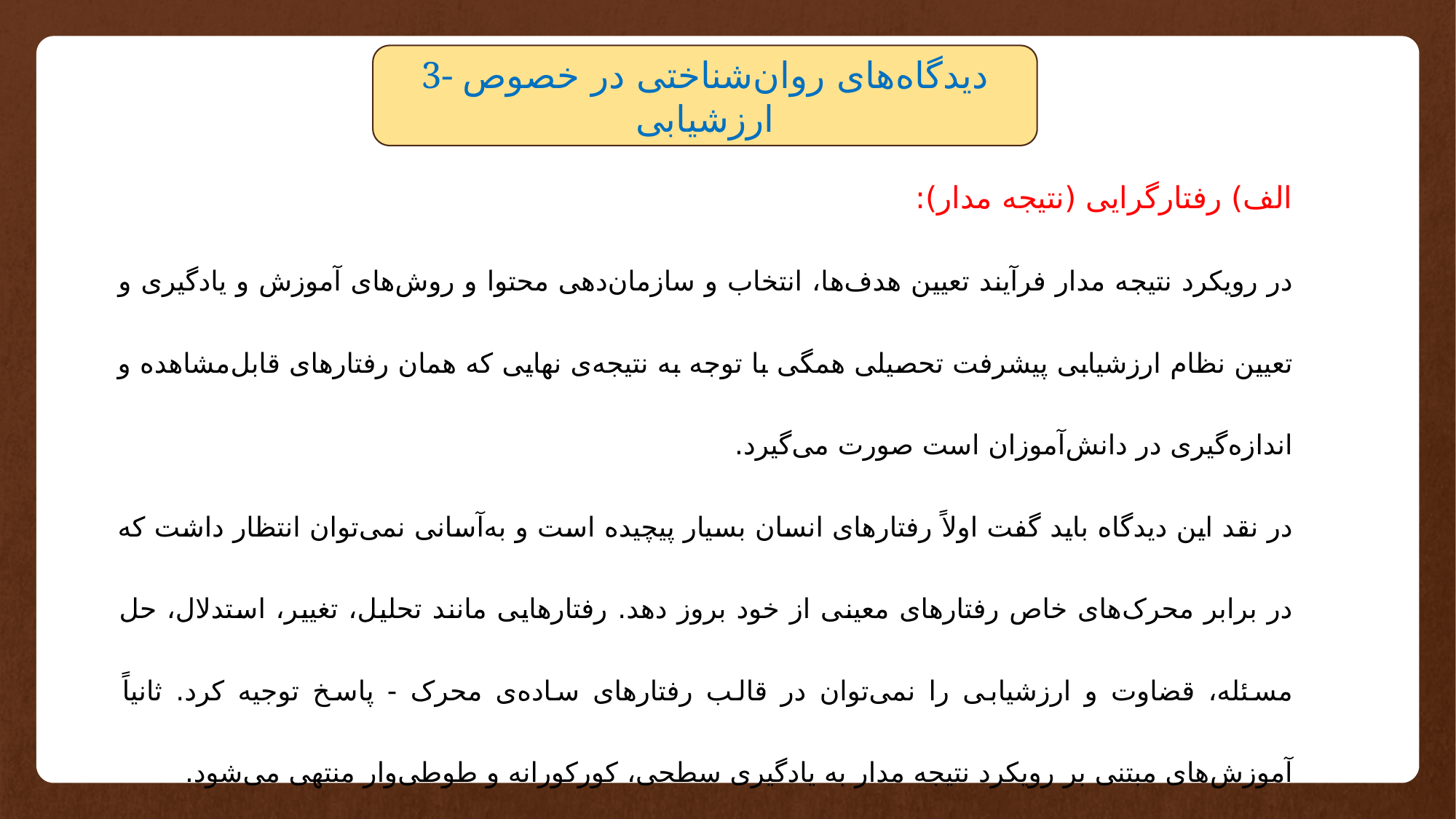

3- دیدگاه‌های روان‌شناختی در خصوص ارزشیابی
الف) رفتارگرایی (نتیجه مدار):
در رویکرد نتیجه مدار فرآیند تعیین هدف‌ها، انتخاب و سازمان‌دهی محتوا و روش‌های آموزش و یادگیری و تعیین نظام ارزشیابی پیشرفت تحصیلی همگی با توجه به نتیجه‌ی نهایی که همان رفتارهای قابل‌مشاهده و اندازه‌گیری در دانش‌آموزان است صورت می‌گیرد.
در نقد این دیدگاه باید گفت اولاً رفتارهای انسان بسیار پیچیده است و به‌آسانی نمی‌توان انتظار داشت که در برابر محرک‌های خاص رفتارهای معینی از خود بروز دهد. رفتارهایی مانند تحلیل، تغییر، استدلال، حل مسئله، قضاوت و ارزشیابی را نمی‌توان در قالب رفتارهای ساده‌ی محرک - پاسخ توجیه کرد. ثانیاً آموزش‌های مبتنی بر رویکرد نتیجه مدار به یادگیری سطحی، کورکورانه و طوطی‌وار منتهی می‌شود.